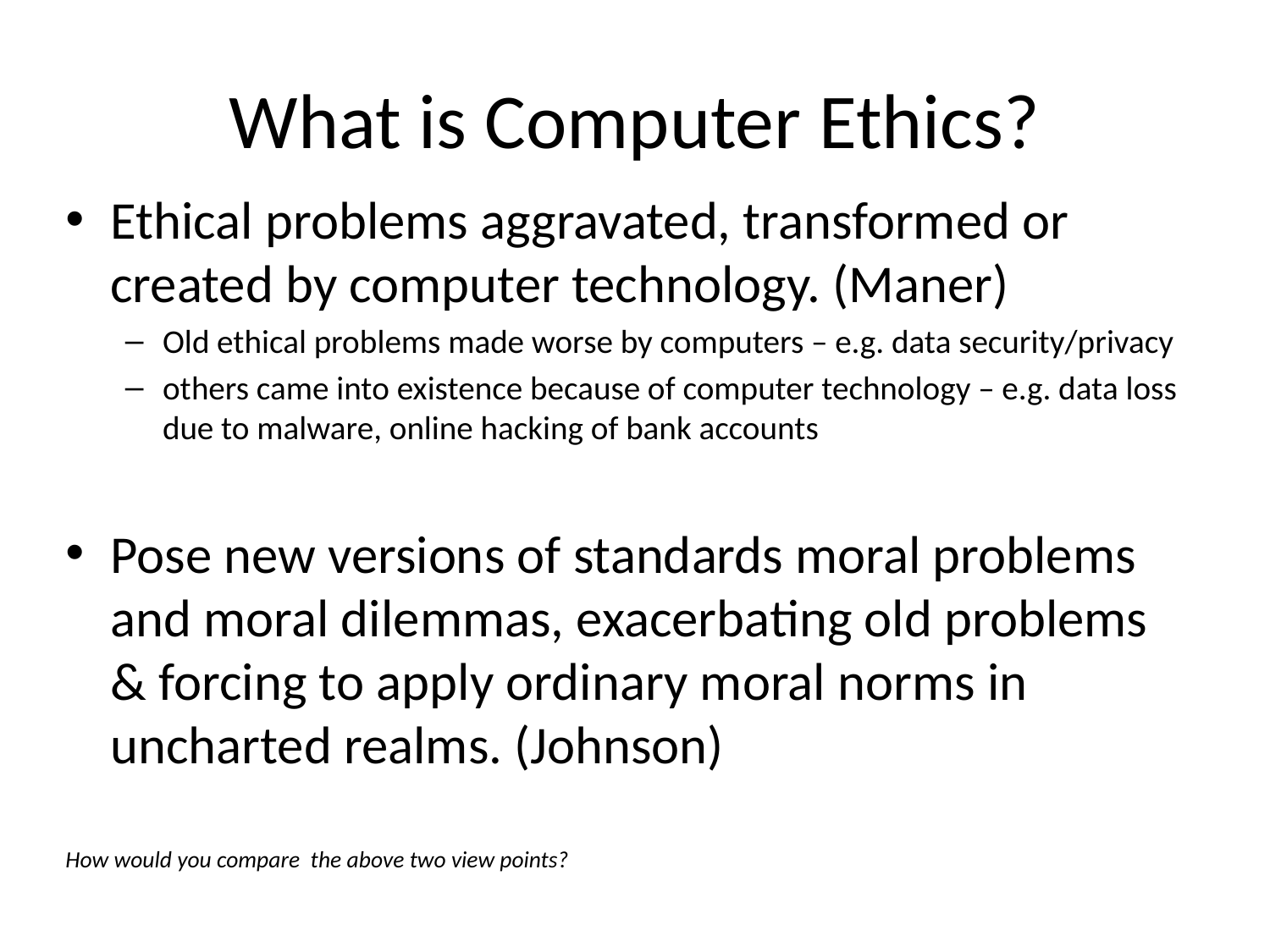

# What is Computer Ethics?
Ethical problems aggravated, transformed or created by computer technology. (Maner)
Old ethical problems made worse by computers – e.g. data security/privacy
others came into existence because of computer technology – e.g. data loss due to malware, online hacking of bank accounts

Pose new versions of standards moral problems and moral dilemmas, exacerbating old problems  & forcing to apply ordinary moral norms in uncharted realms. (Johnson)

How would you compare  the above two view points?